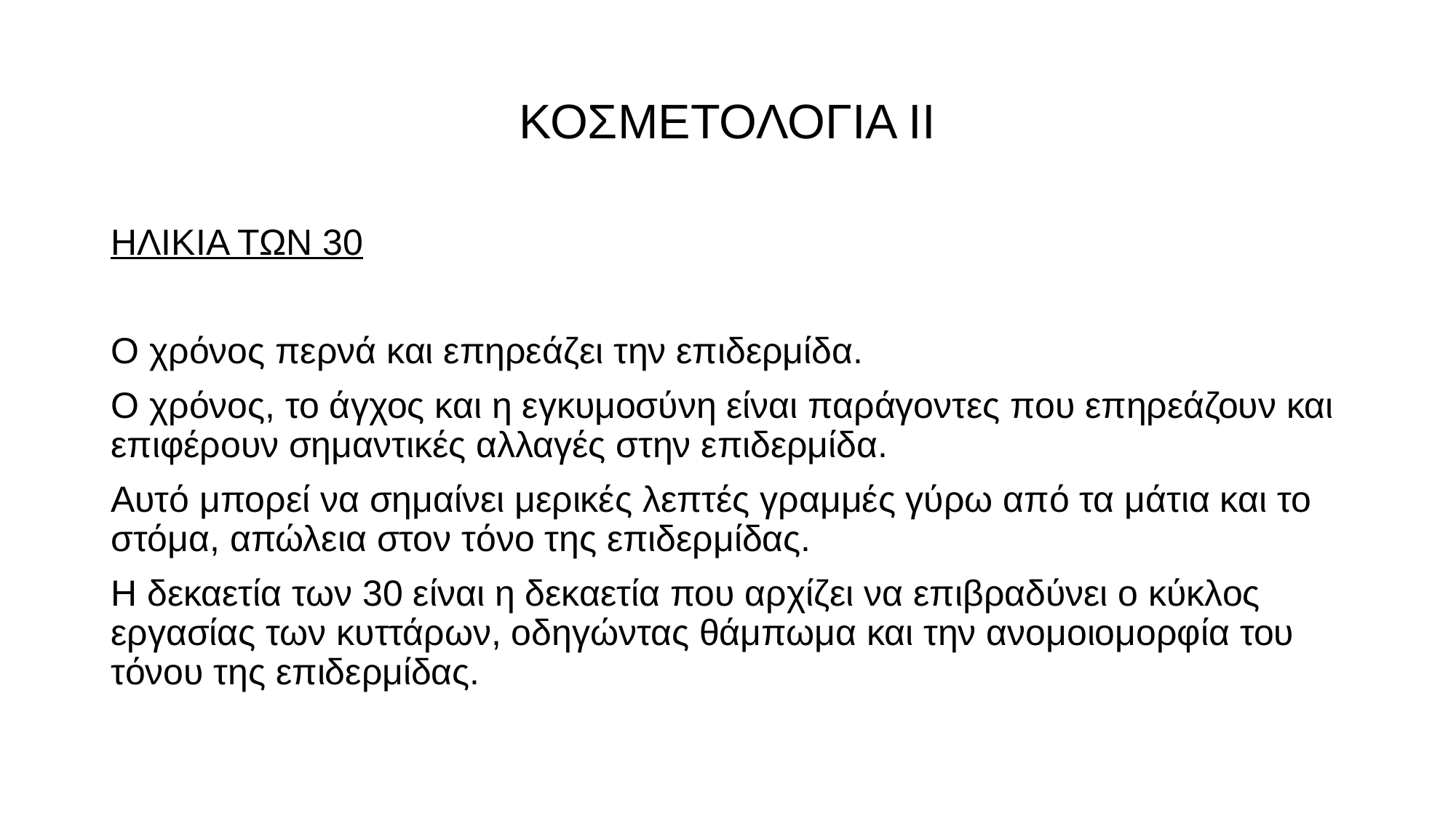

# ΚΟΣΜΕΤΟΛΟΓΙΑ ΙΙ
ΗΛΙΚΙΑ ΤΩΝ 30

Ο χρόνος περνά και επηρεάζει την επιδερμίδα.
Ο χρόνος, το άγχος και η εγκυμοσύνη είναι παράγοντες που επηρεάζουν και επιφέρουν σημαντικές αλλαγές στην επιδερμίδα.
Αυτό μπορεί να σημαίνει μερικές λεπτές γραμμές γύρω από τα μάτια και το στόμα, απώλεια στον τόνο της επιδερμίδας.
Η δεκαετία των 30 είναι η δεκαετία που αρχίζει να επιβραδύνει ο κύκλος εργασίας των κυττάρων, οδηγώντας θάμπωμα και την ανομοιομορφία του τόνου της επιδερμίδας.